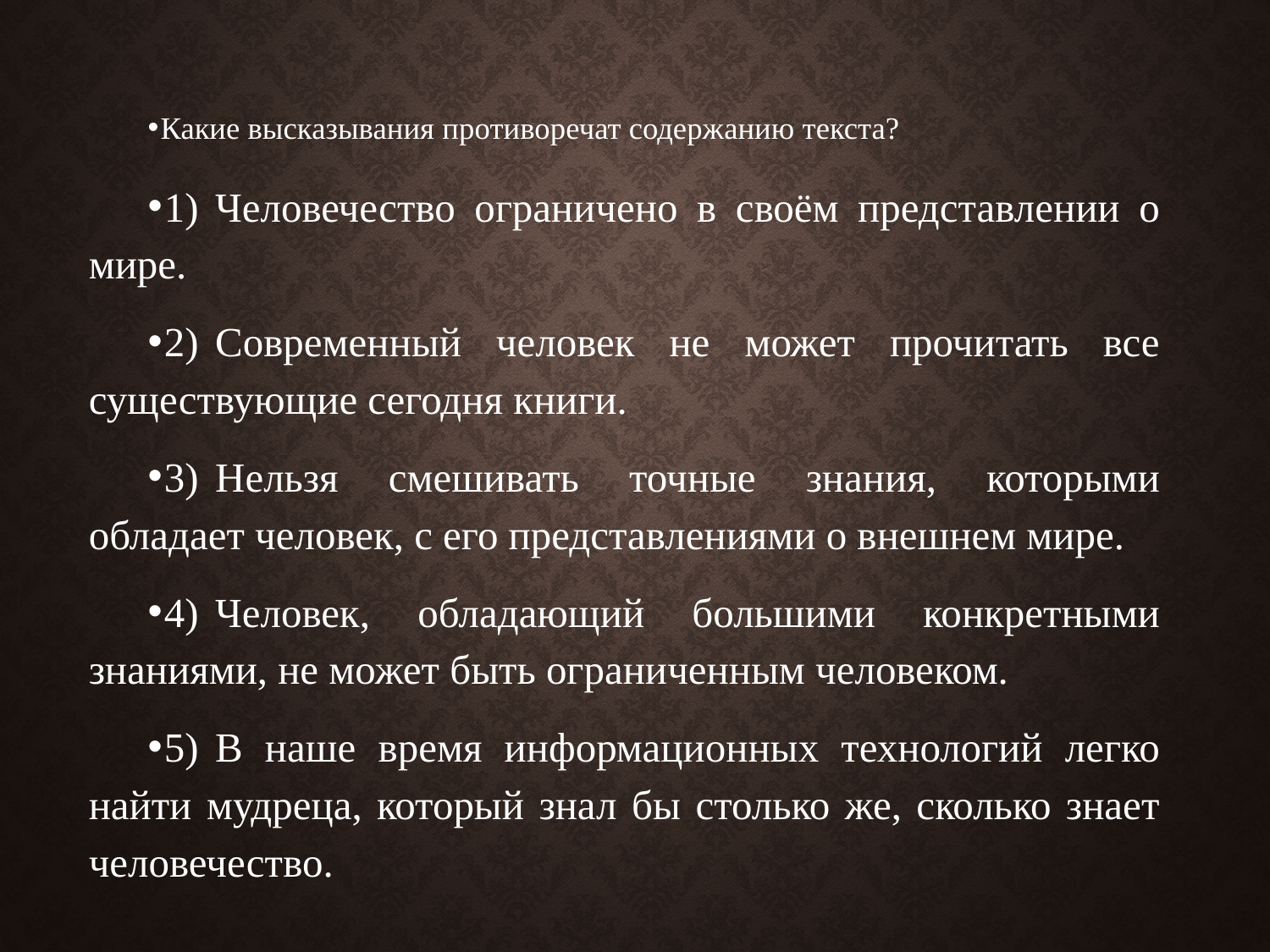

Какие высказывания противоречат содержанию текста?
1)  Человечество ограничено в своём представлении о мире.
2)  Современный человек не может прочитать все существующие сегодня книги.
3)  Нельзя смешивать точные знания, которыми обладает человек, с его представлениями о внешнем мире.
4)  Человек, обладающий большими конкретными знаниями, не может быть ограниченным человеком.
5)  В наше время информационных технологий легко найти мудреца, который знал бы столько же, сколько знает человечество.